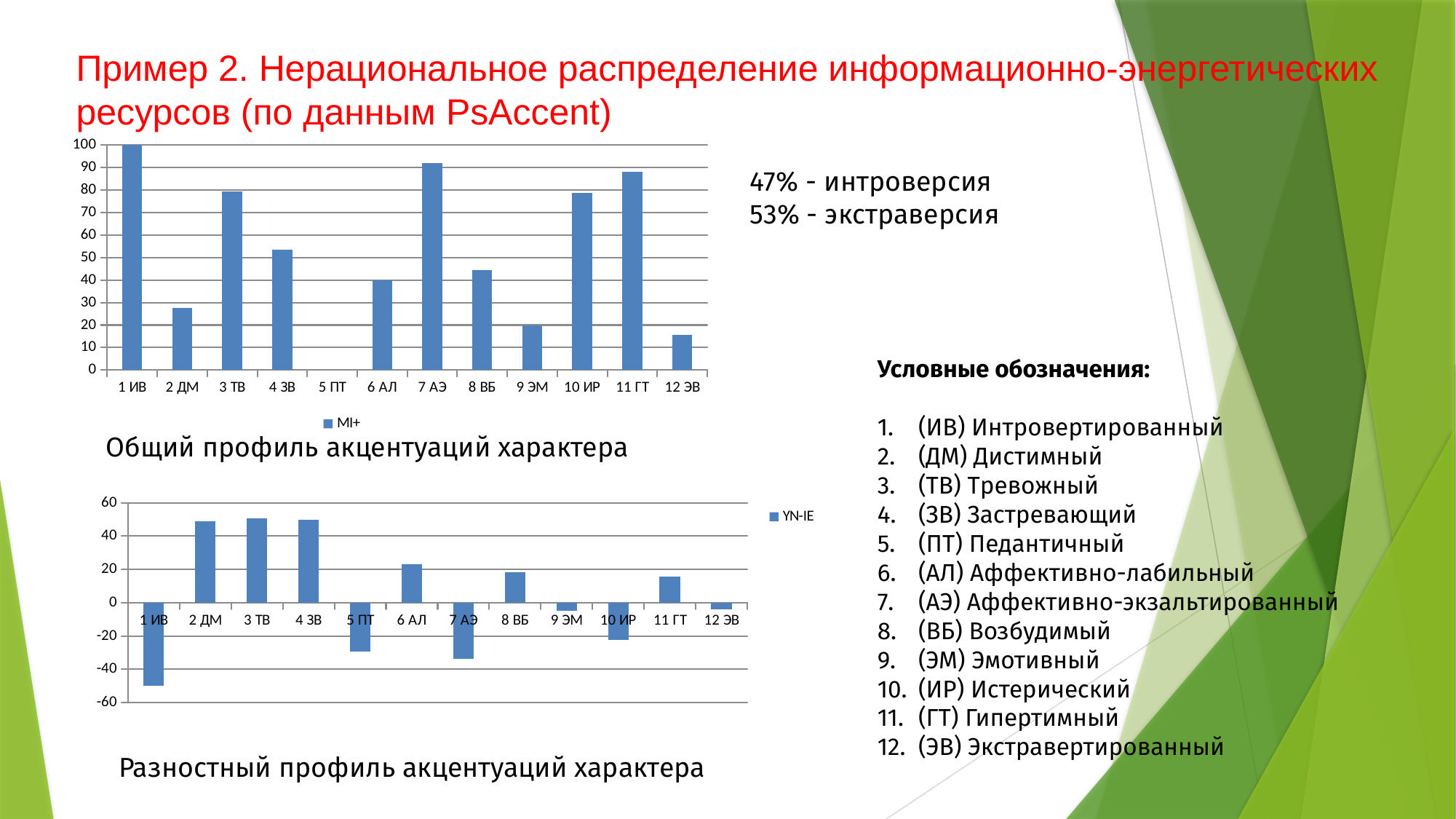

# Пример 2. Нерациональное распределение информационно-энергетических ресурсов (по данным PsAccent)

### Chart

| Category |  |
|---|---|
| 1 ИВ | 100.0 |
| 2 ДМ | 27.6024107786696 |
| 3 ТВ | 79.20699233365264 |
| 4 ЗВ | 53.40668277283832 |
| 5 ПТ | 0.0 |
| 6 АЛ | 40.06018054893305 |
| 7 АЭ | 91.8243722610613 |
| 8 ВБ | 44.434615935139185 |
| 9 ЭМ | 19.995326443992166 |
| 10 ИР | 78.59367740529086 |
| 11 ГТ | 87.99892869921739 |
| 12 ЭВ | 15.601339477886992 |
47% - интроверсия
53% - экстраверсия
Условные обозначения:

(ИВ) Интровертированный
(ДМ) Дистимный
(ТВ) Тревожный
(ЗВ) Застревающий
(ПТ) Педантичный
(АЛ) Аффективно-лабильный
(АЭ) Аффективно-экзальтированный
(ВБ) Возбудимый
(ЭМ) Эмотивный
(ИР) Истерический
(ГТ) Гипертимный
(ЭВ) Экстравертированный

Общий профиль акцентуаций характера

### Chart

| Category | YN-IE |
|---|---|
| 1 ИВ | -50.0 |
| 2 ДМ | 48.778632670065456 |
| 3 ТВ | 50.636979126490125 |
| 4 ЗВ | 50.0 |
| 5 ПТ | -29.16375493123466 |
| 6 АЛ | 23.181258288259023 |
| 7 АЭ | -33.56451933234952 |
| 8 ВБ | 18.385844133589362 |
| 9 ЭМ | -4.816847303114297 |
| 10 ИР | -22.15706729965555 |
| 11 ГТ | 15.67420988647251 |
| 12 ЭВ | -3.739569159128358 |
Разностный профиль акцентуаций характера